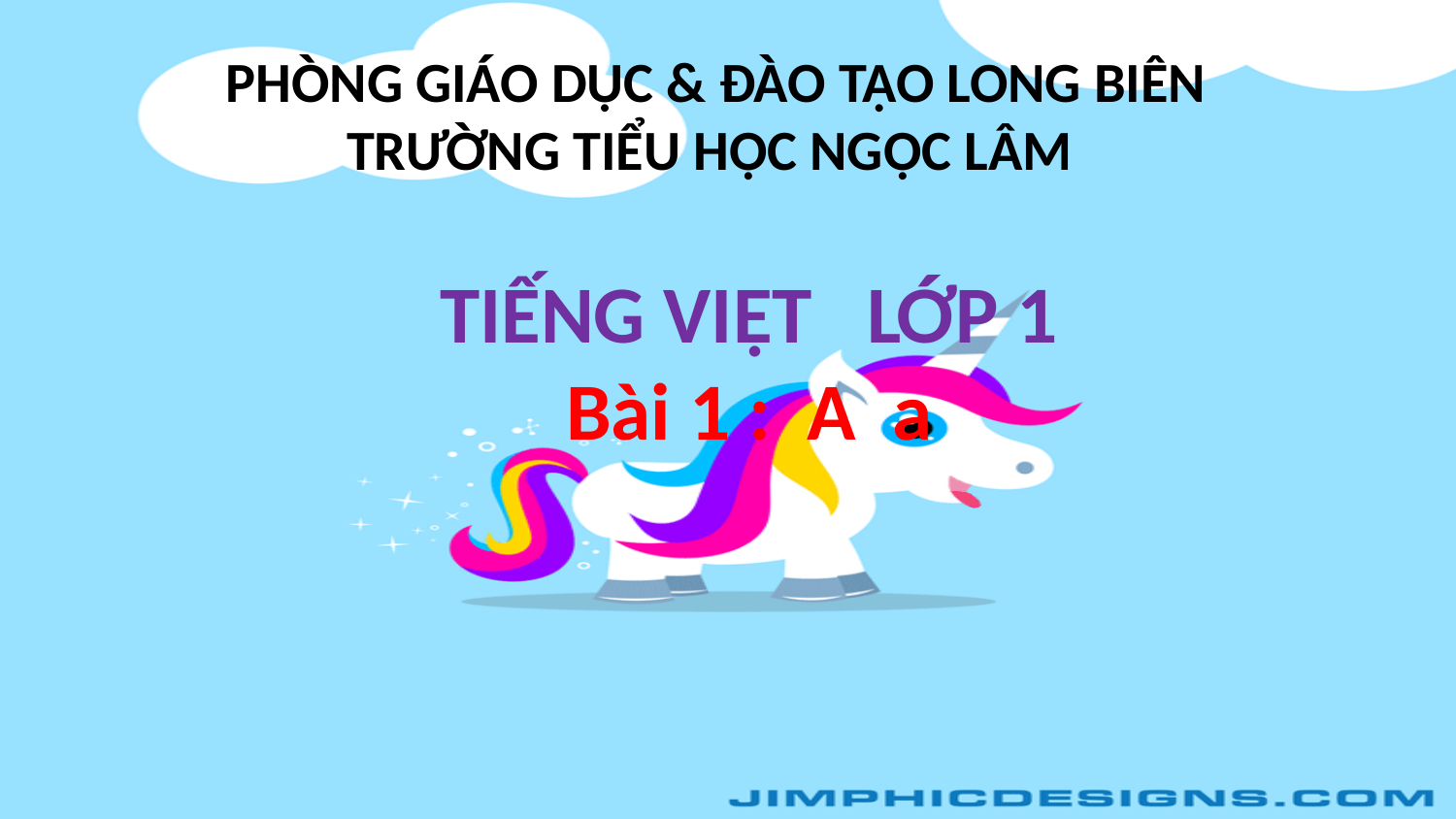

PHÒNG GIÁO DỤC & ĐÀO TẠO LONG BIÊN
TRƯỜNG TIỂU HỌC NGỌC LÂM
TIẾNG VIỆT   LỚP 1
Bài 1 :  A  a